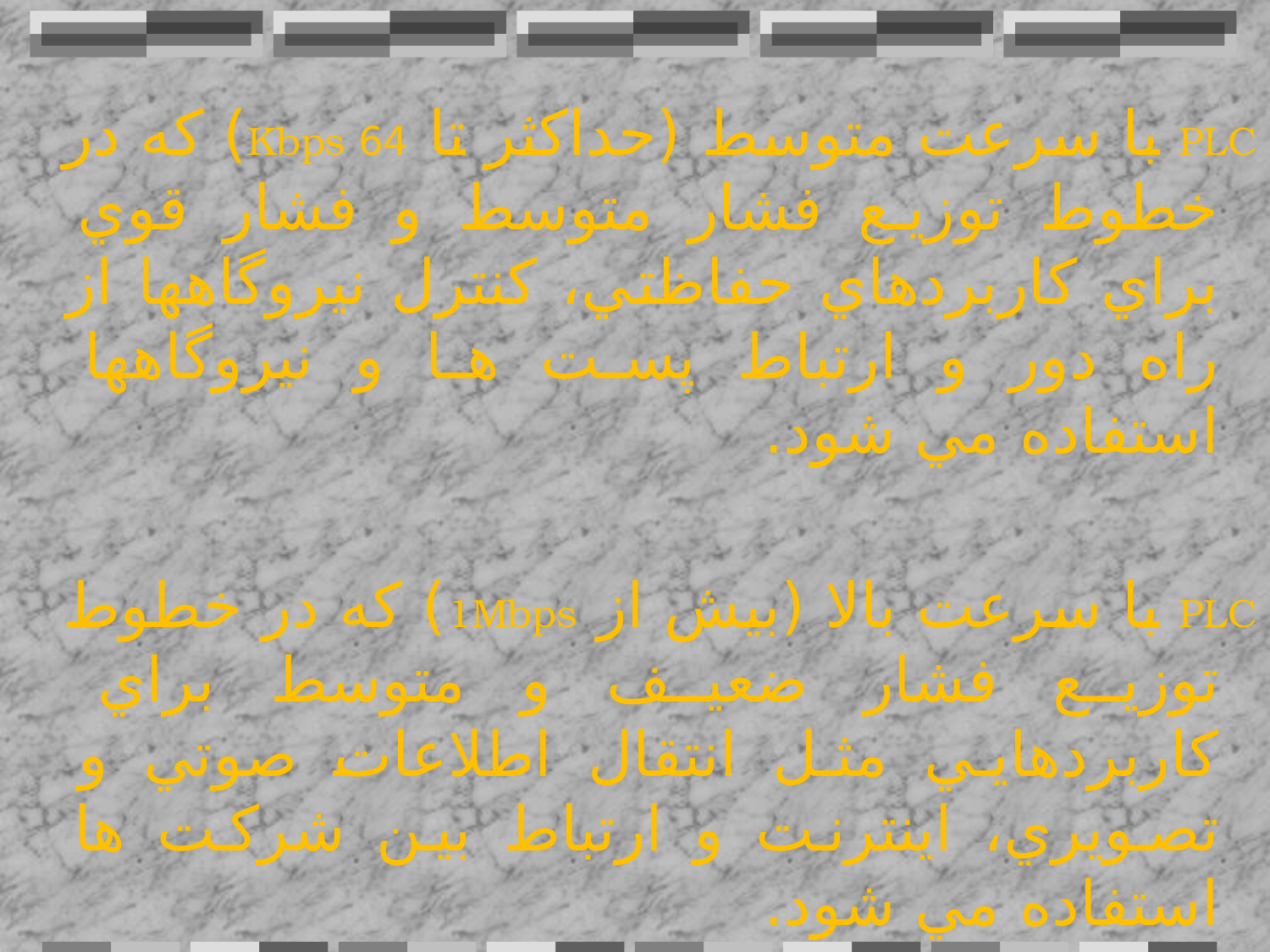

PLC با سرعت متوسط (حداکثر تا 64 Kbps) که در خطوط توزيع فشار متوسط و فشار قوي براي کاربردهاي حفاظتي، کنترل نيروگاهها از راه دور و ارتباط پست ها و نيروگاهها استفاده مي شود.

PLC با سرعت بالا (بيش از 1Mbps) که در خطوط توزيع فشار ضعيف و متوسط براي کاربردهايي مثل انتقال اطلاعات صوتي و تصويري، اينترنت و ارتباط بين شرکت ها استفاده مي شود.